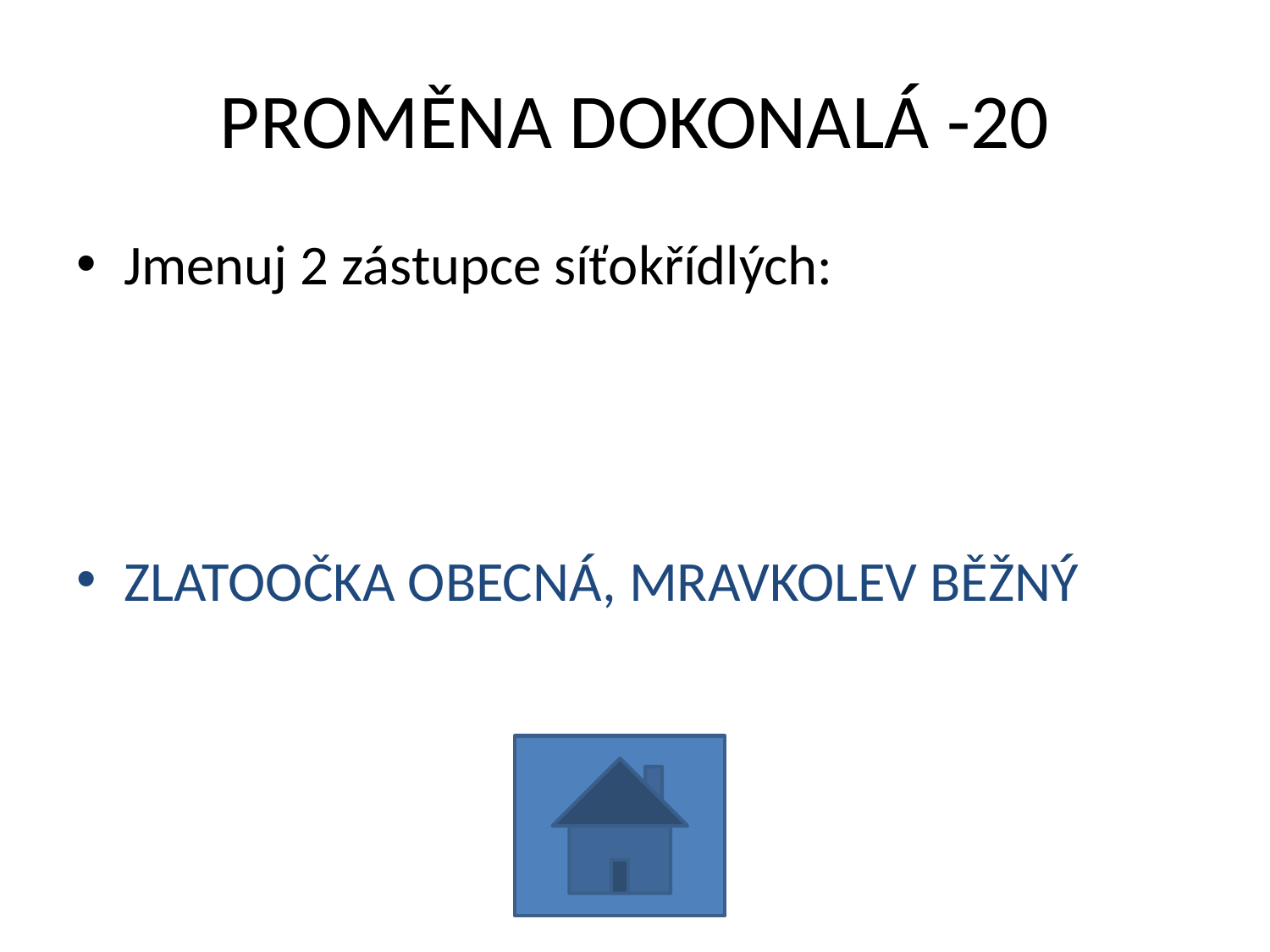

# PROMĚNA DOKONALÁ -20
Jmenuj 2 zástupce síťokřídlých:

ZLATOOČKA OBECNÁ, MRAVKOLEV BĚŽNÝ